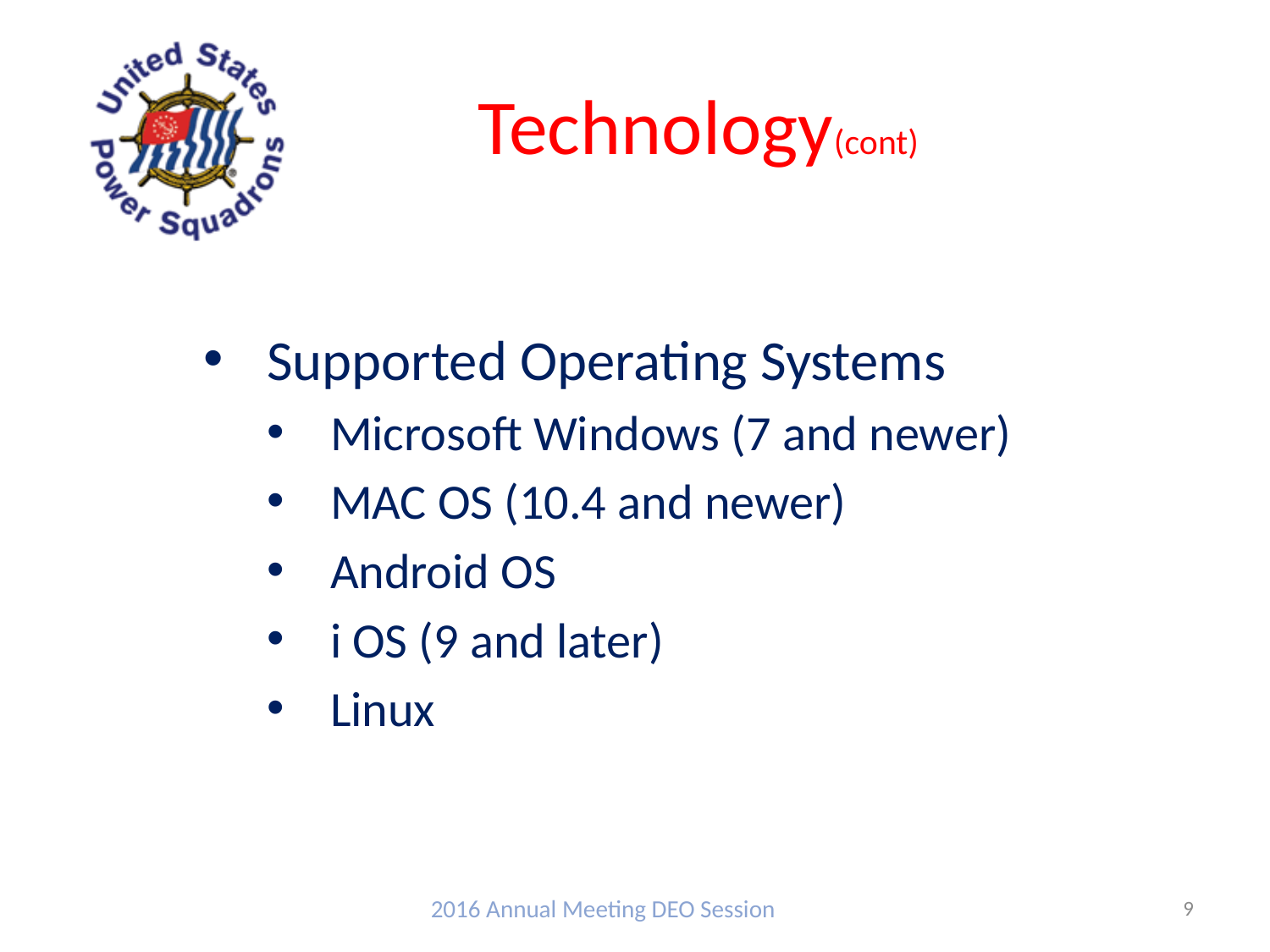

# Technology(cont)
Supported Operating Systems
Microsoft Windows (7 and newer)
MAC OS (10.4 and newer)
Android OS
i OS (9 and later)
Linux

2016 Annual Meeting DEO Session
9